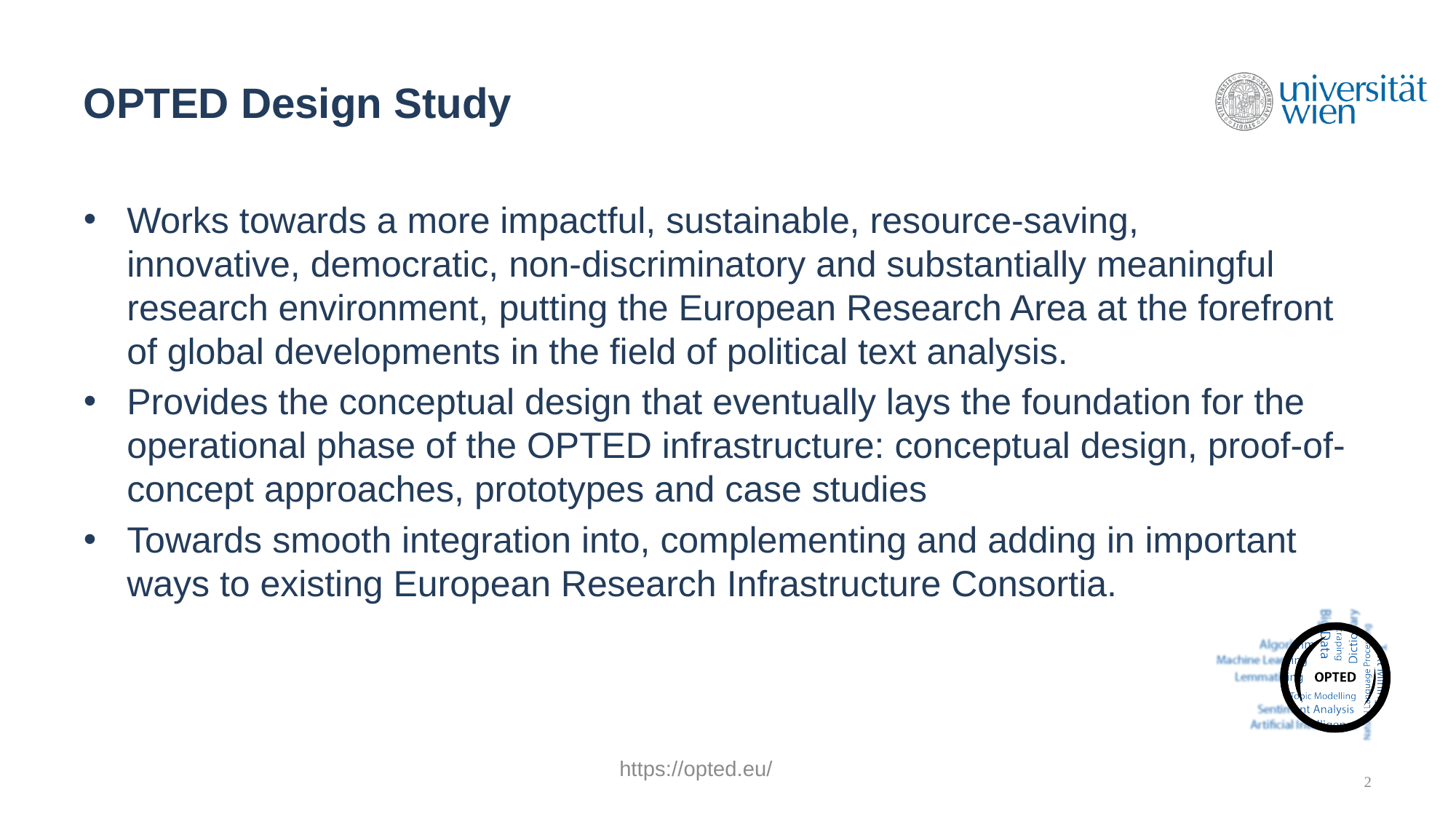

OPTED Design Study
Works towards a more impactful, sustainable, resource-saving, innovative, democratic, non-discriminatory and substantially meaningful research environment, putting the European Research Area at the forefront of global developments in the field of political text analysis.
Provides the conceptual design that eventually lays the foundation for the operational phase of the OPTED infrastructure: conceptual design, proof-of-concept approaches, prototypes and case studies
Towards smooth integration into, complementing and adding in important ways to existing European Research Infrastructure Consortia.

https://opted.eu/

2